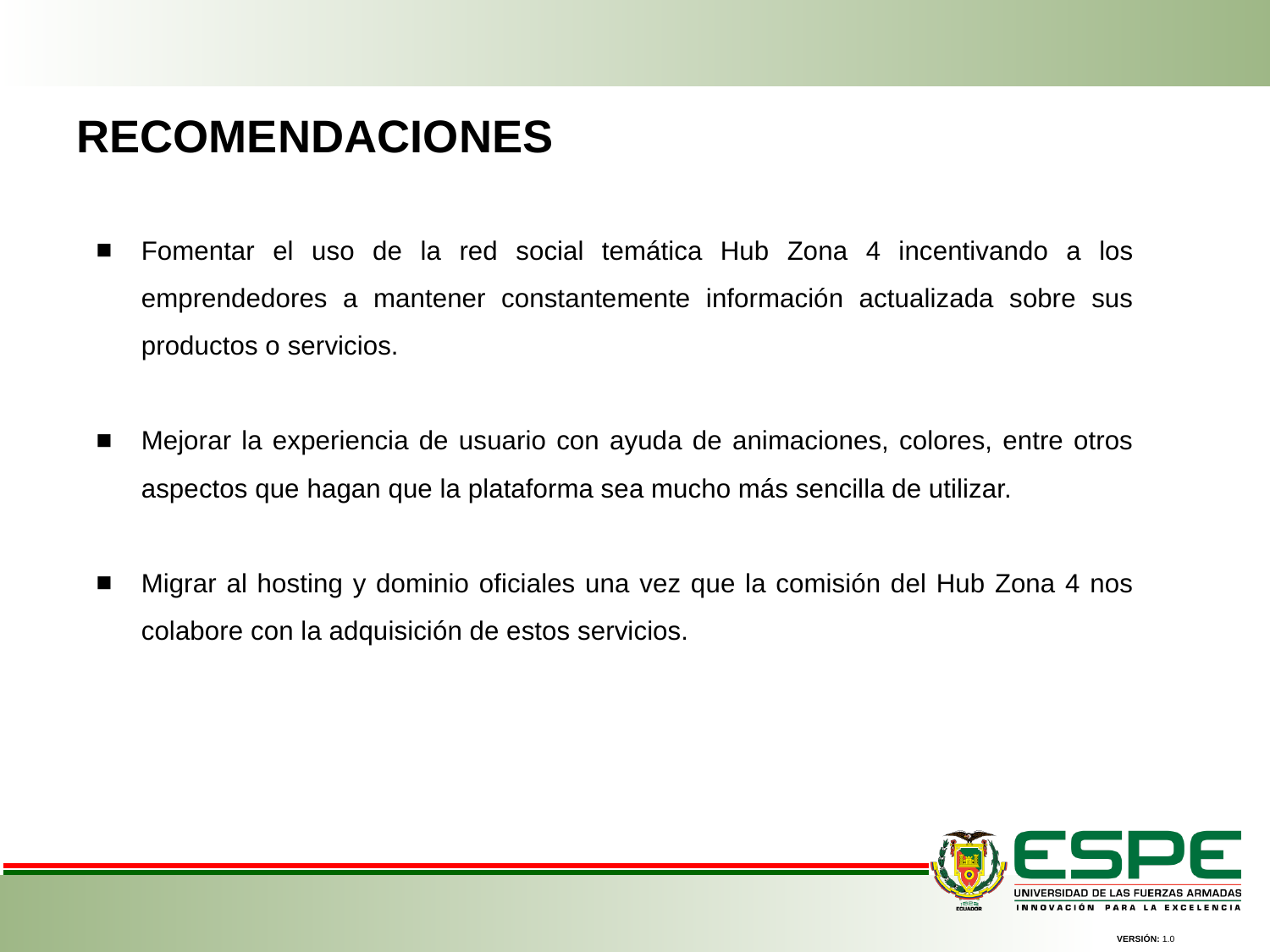

RECOMENDACIONES

Fomentar el uso de la red social temática Hub Zona 4 incentivando a los emprendedores a mantener constantemente información actualizada sobre sus productos o servicios.

Mejorar la experiencia de usuario con ayuda de animaciones, colores, entre otros aspectos que hagan que la plataforma sea mucho más sencilla de utilizar.

Migrar al hosting y dominio oficiales una vez que la comisión del Hub Zona 4 nos colabore con la adquisición de estos servicios.

VERSIÓN: 1.0